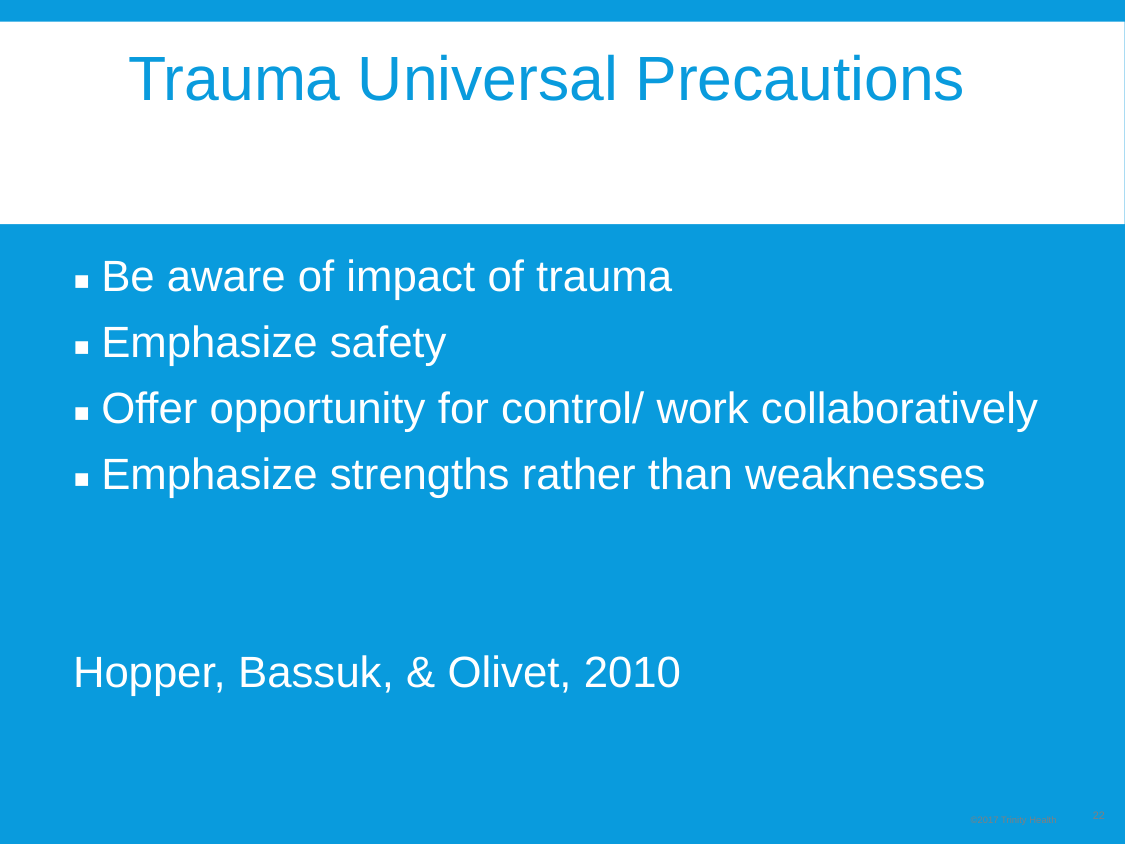

# Trauma Universal Precautions
Be aware of impact of trauma
Emphasize safety
Offer opportunity for control/ work collaboratively
Emphasize strengths rather than weaknesses

Hopper, Bassuk, & Olivet, 2010

22
©2017 Trinity Health